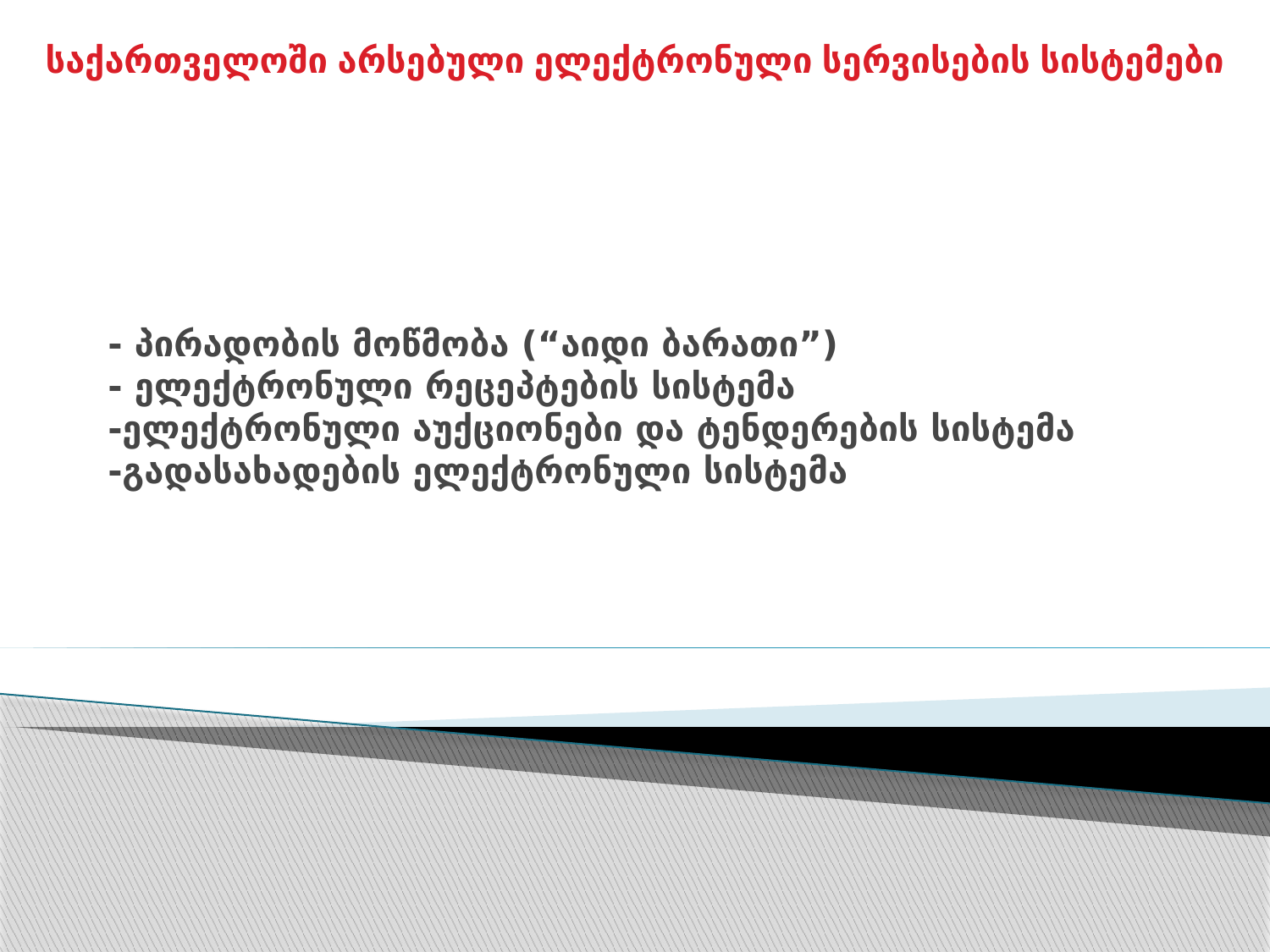

საქართველოში არსებული ელექტრონული სერვისების სისტემები
# - პირადობის მოწმობა (“აიდი ბარათი”) - ელექტრონული რეცეპტების სისტემა -ელექტრონული აუქციონები და ტენდერების სისტემა -გადასახადების ელექტრონული სისტემა